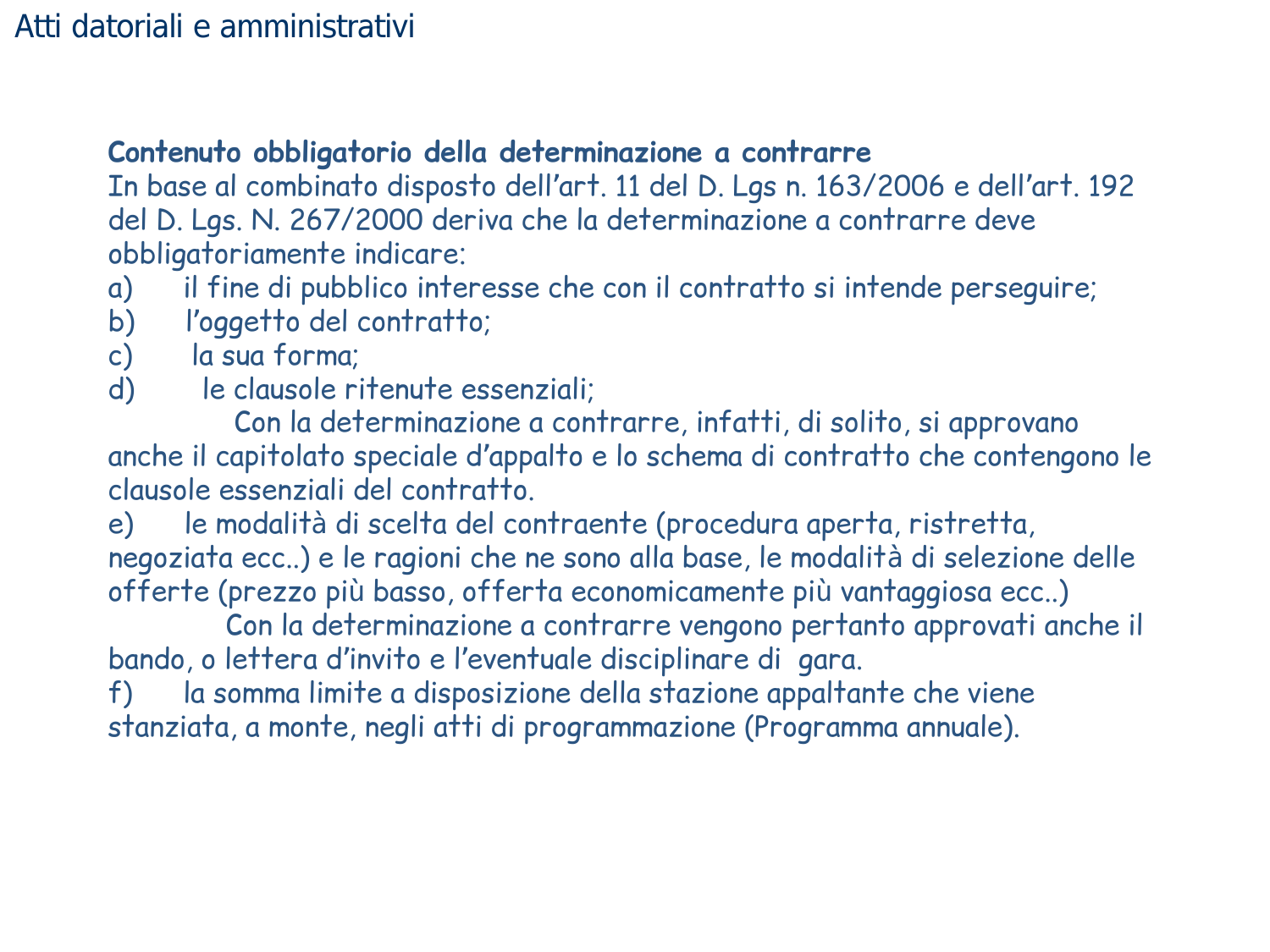

Atti datoriali e amministrativi
# Contenuto obbligatorio della determinazione a contrarre In base al combinato disposto dell’art. 11 del D. Lgs n. 163/2006 e dell’art. 192 del D. Lgs. N. 267/2000 deriva che la determinazione a contrarre deve obbligatoriamente indicare: a)      il fine di pubblico interesse che con il contratto si intende perseguire; b)      l’oggetto del contratto; c)       la sua forma; d)        le clausole ritenute essenziali; Con la determinazione a contrarre, infatti, di solito, si approvano anche il capitolato speciale d’appalto e lo schema di contratto che contengono le clausole essenziali del contratto. e)      le modalità di scelta del contraente (procedura aperta, ristretta, negoziata ecc..) e le ragioni che ne sono alla base, le modalità di selezione delle offerte (prezzo più basso, offerta economicamente più vantaggiosa ecc..) Con la determinazione a contrarre vengono pertanto approvati anche il bando, o lettera d’invito e l’eventuale disciplinare di  gara. f)      la somma limite a disposizione della stazione appaltante che viene stanziata, a monte, negli atti di programmazione (Programma annuale).
23/11/2012
Anna Armone
57